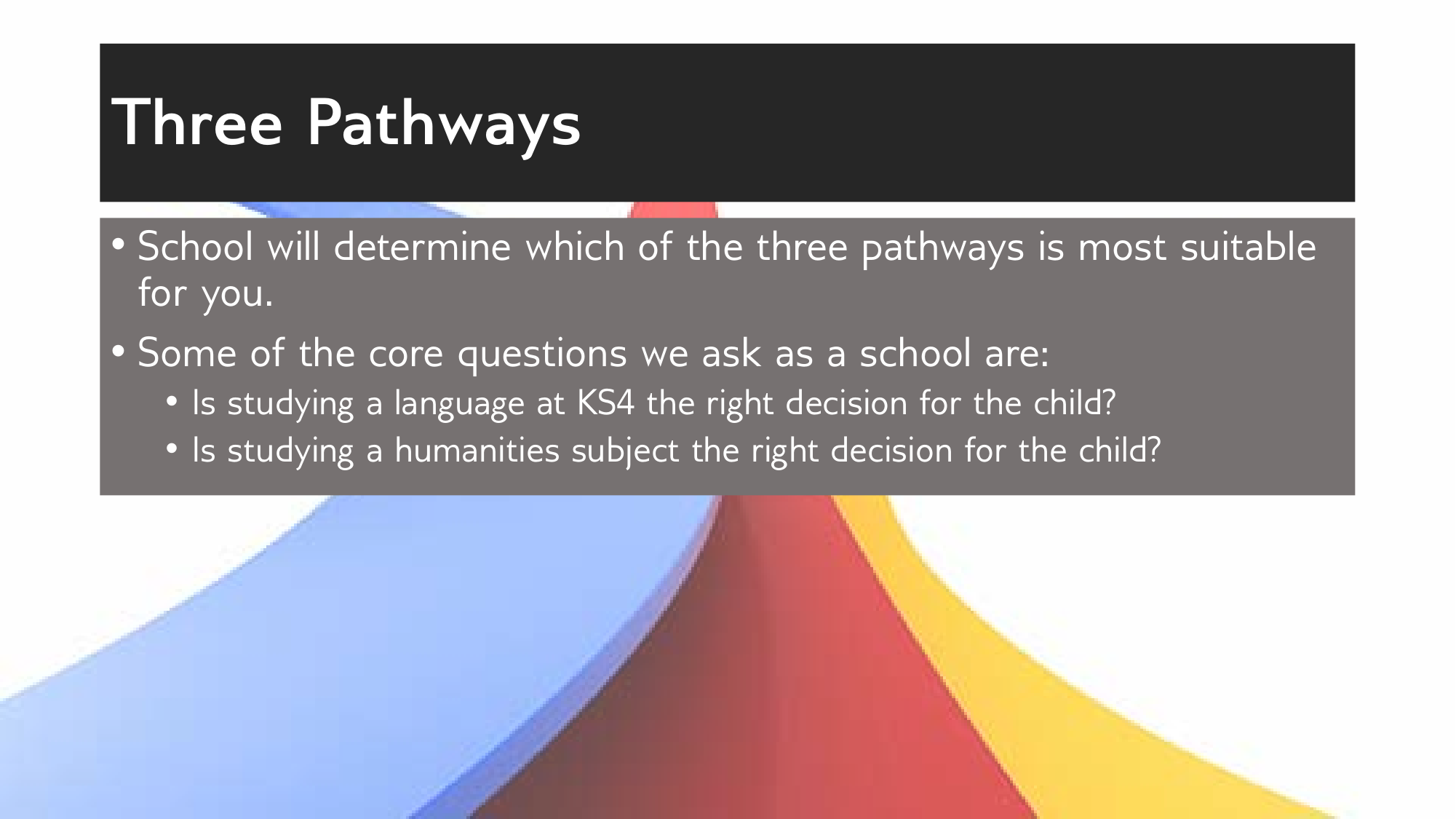

# Three Pathways
School will determine which of the three pathways is most suitable for you.
Some of the core questions we ask as a school are:
Is studying a language at KS4 the right decision for the child?
Is studying a humanities subject the right decision for the child?